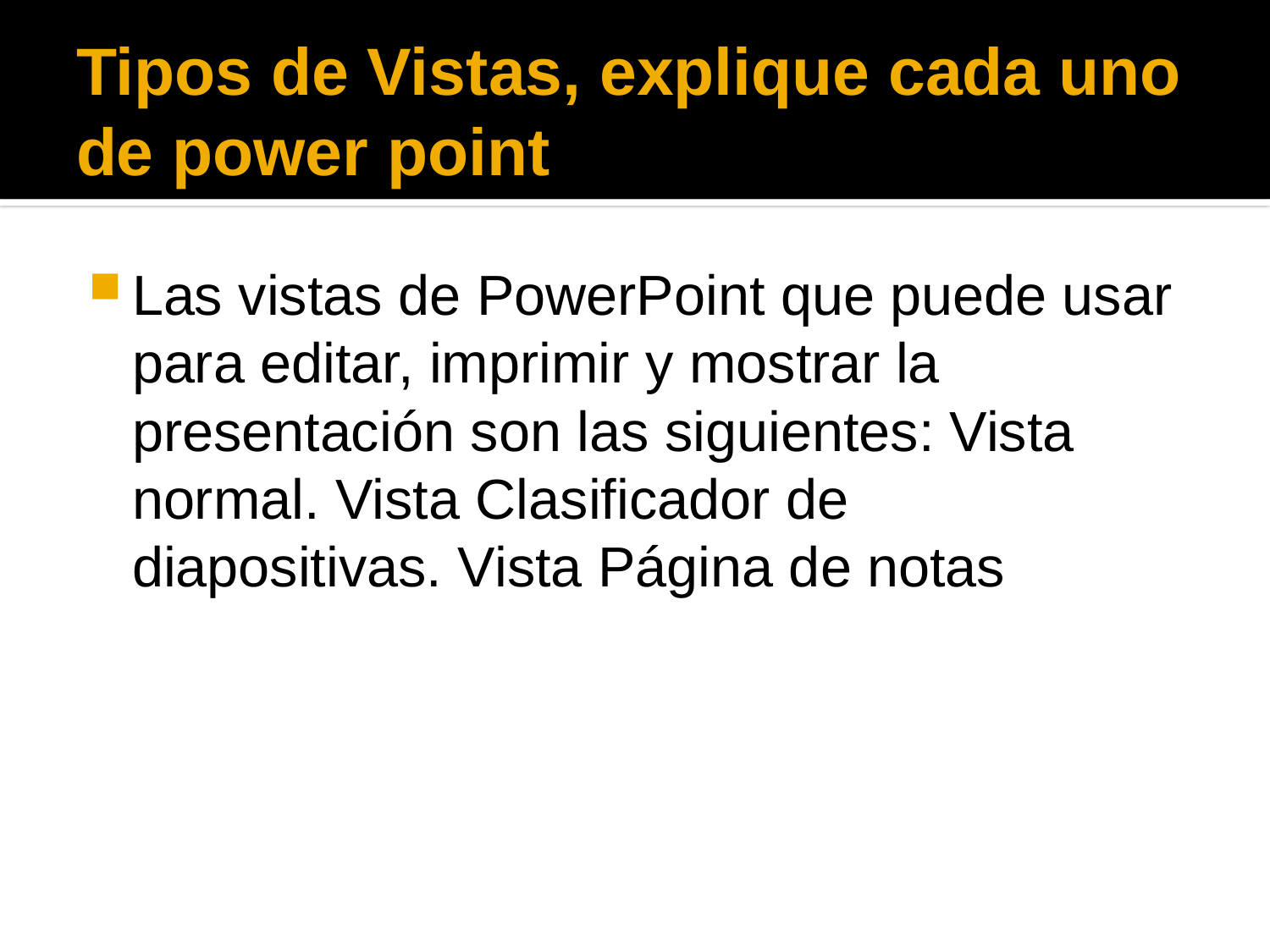

# Tipos de Vistas, explique cada uno de power point
Las vistas de PowerPoint que puede usar para editar, imprimir y mostrar la presentación son las siguientes: Vista normal. Vista Clasificador de diapositivas. Vista Página de notas